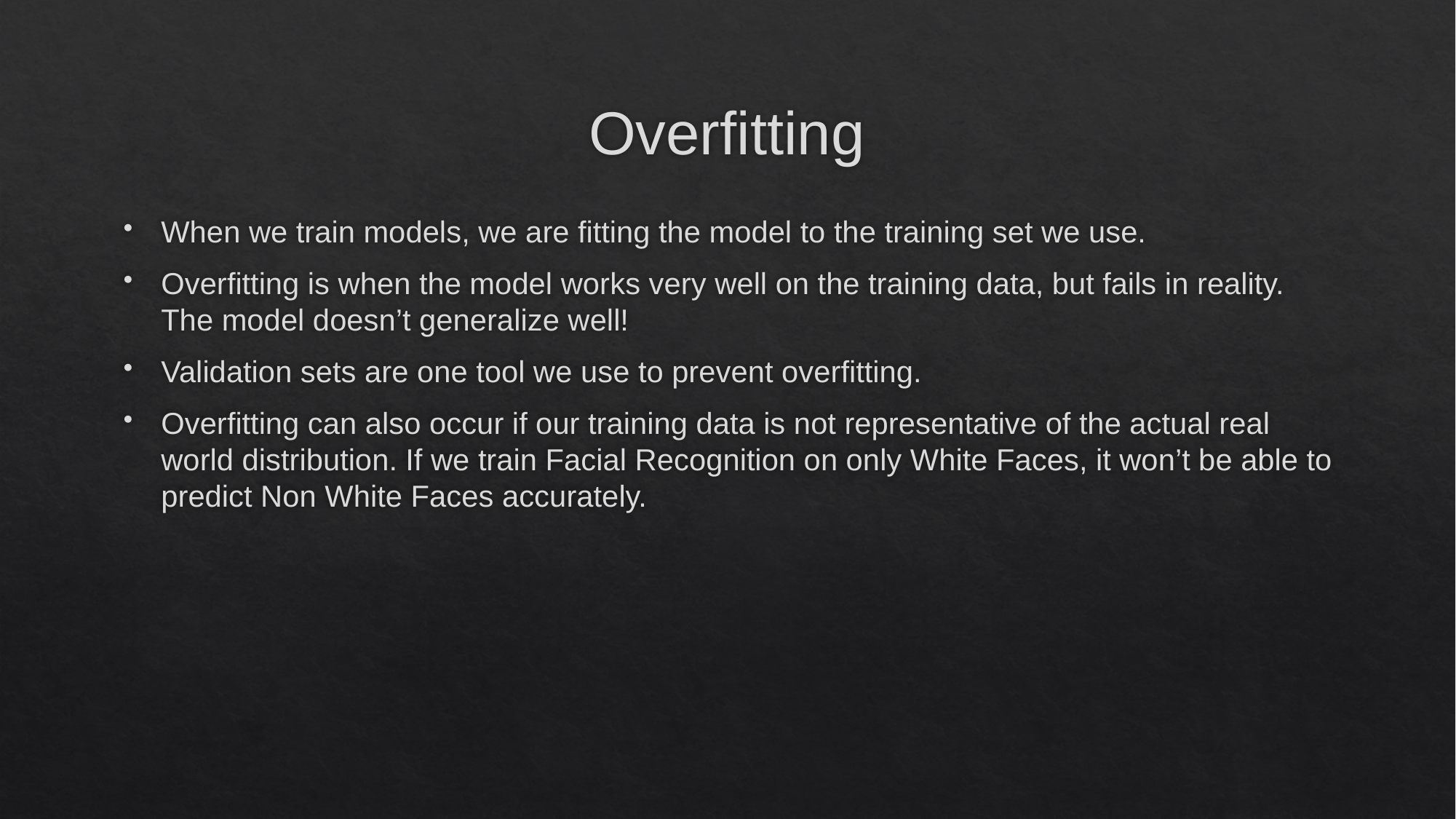

# Overfitting
When we train models, we are fitting the model to the training set we use.
Overfitting is when the model works very well on the training data, but fails in reality. The model doesn’t generalize well!
Validation sets are one tool we use to prevent overfitting.
Overfitting can also occur if our training data is not representative of the actual real world distribution. If we train Facial Recognition on only White Faces, it won’t be able to predict Non White Faces accurately.